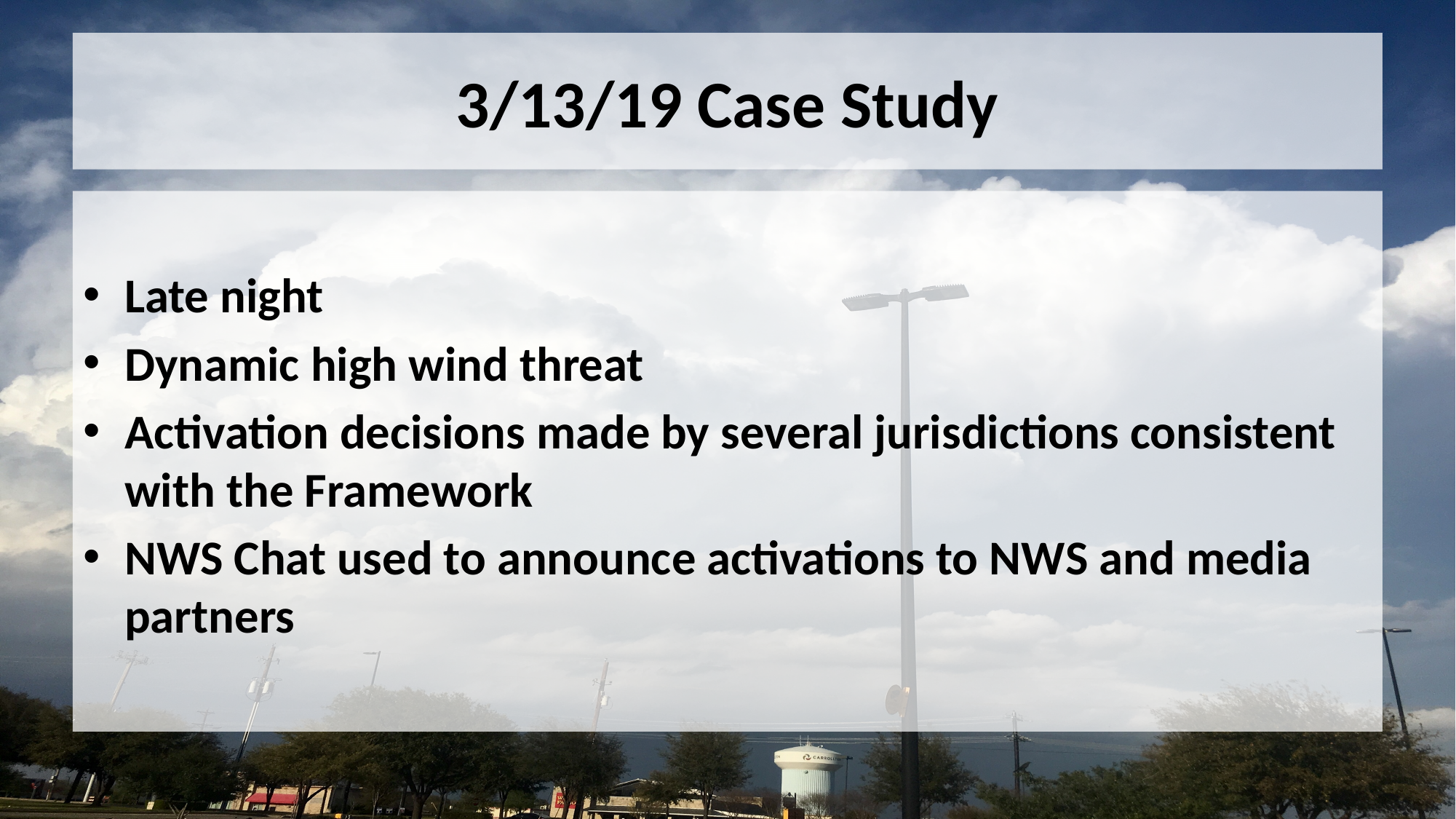

# 3/13/19 Case Study

Late night
Dynamic high wind threat
Activation decisions made by several jurisdictions consistent with the Framework
NWS Chat used to announce activations to NWS and media partners